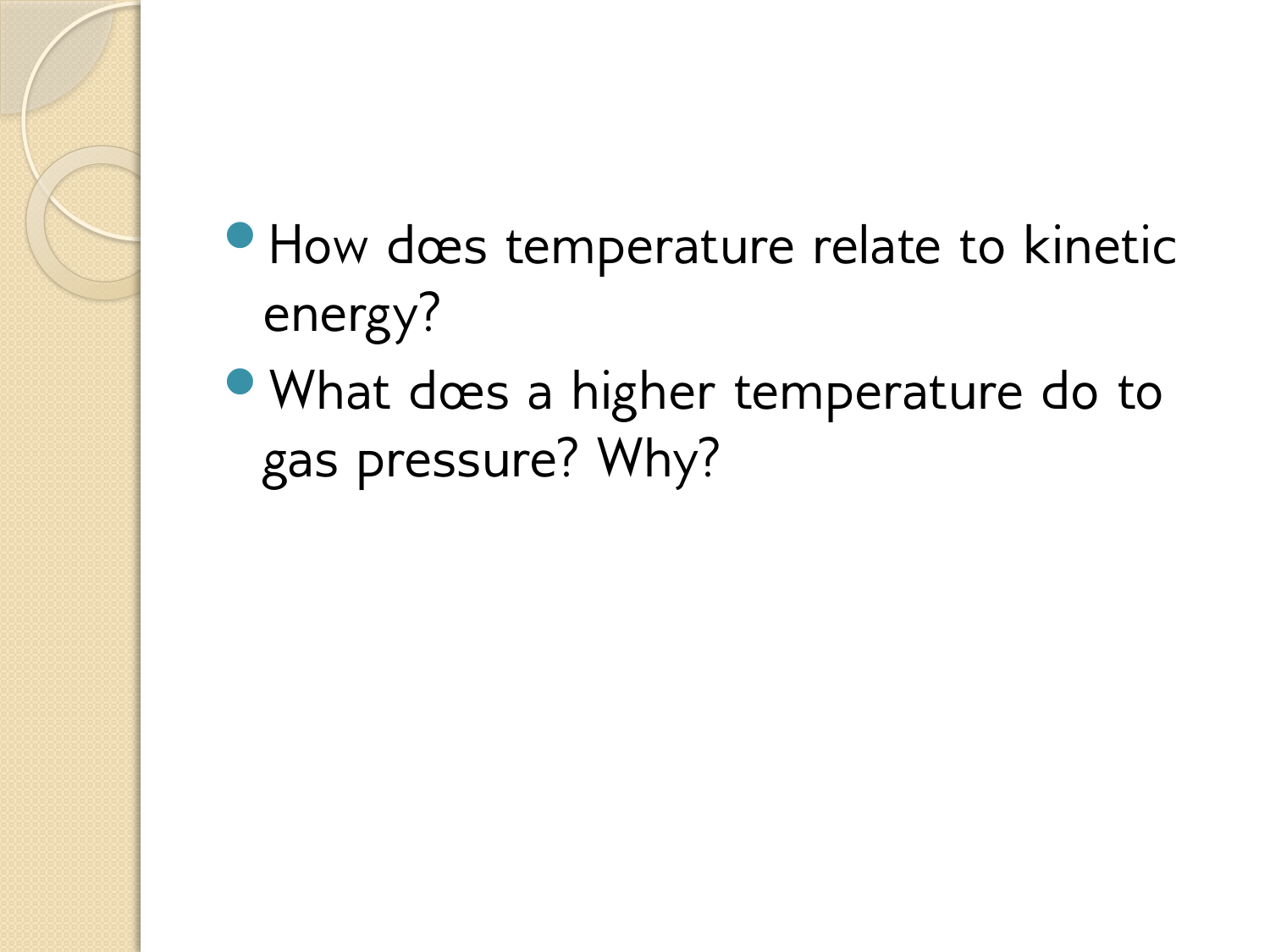

#
How does temperature relate to kinetic energy?
What does a higher temperature do to gas pressure? Why?